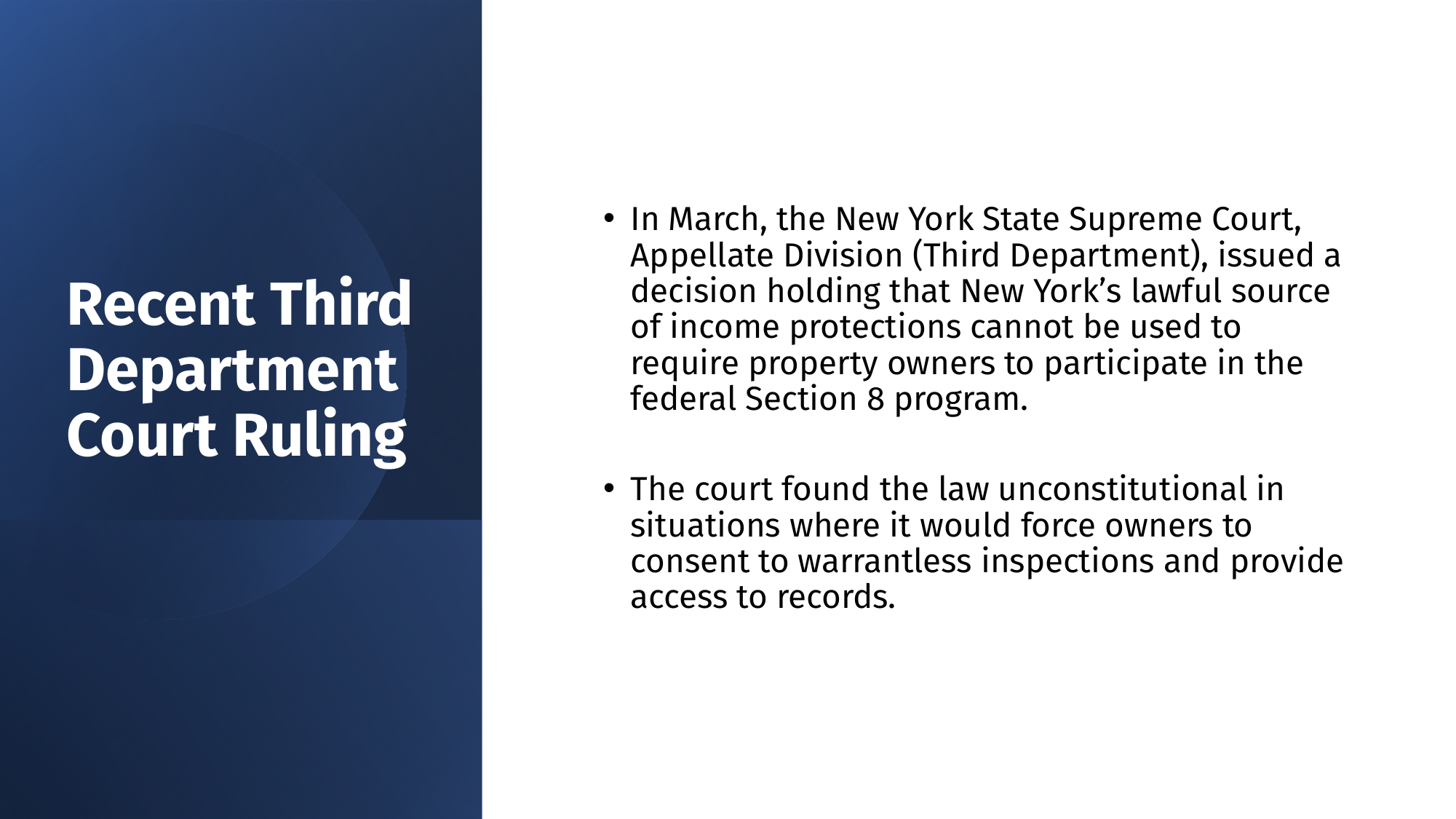

# Recent Third Department Court Ruling
In March, the New York State Supreme Court, Appellate Division (Third Department), issued a decision holding that New York’s lawful source of income protections cannot be used to require property owners to participate in the federal Section 8 program.

The court found the law unconstitutional in situations where it would force owners to consent to warrantless inspections and provide access to records.